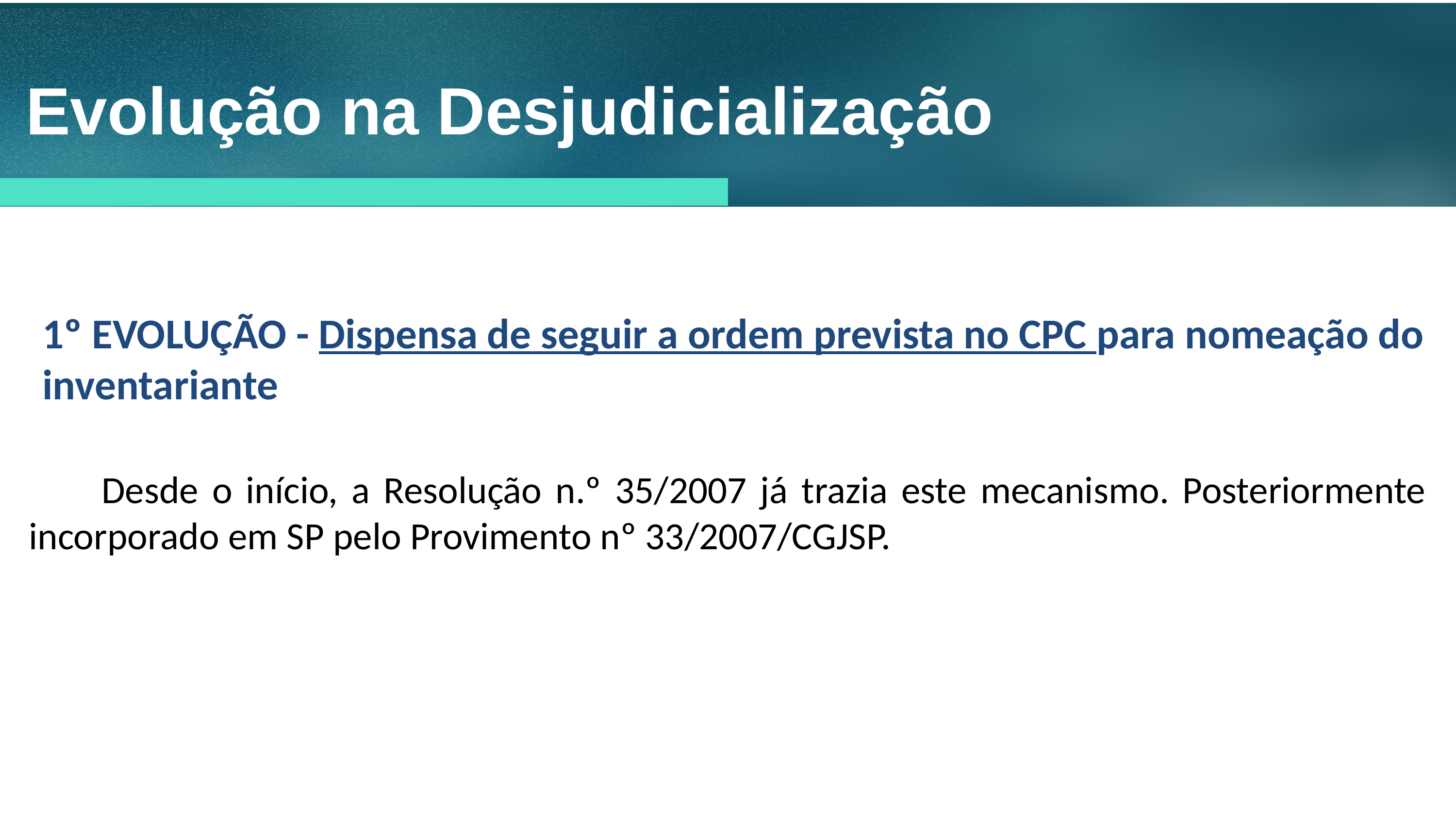

Evolução na Desjudicialização

1º EVOLUÇÃO - Dispensa de seguir a ordem prevista no CPC para nomeação do inventariante

	Desde o início, a Resolução n.º 35/2007 já trazia este mecanismo. Posteriormente incorporado em SP pelo Provimento nº 33/2007/CGJSP.